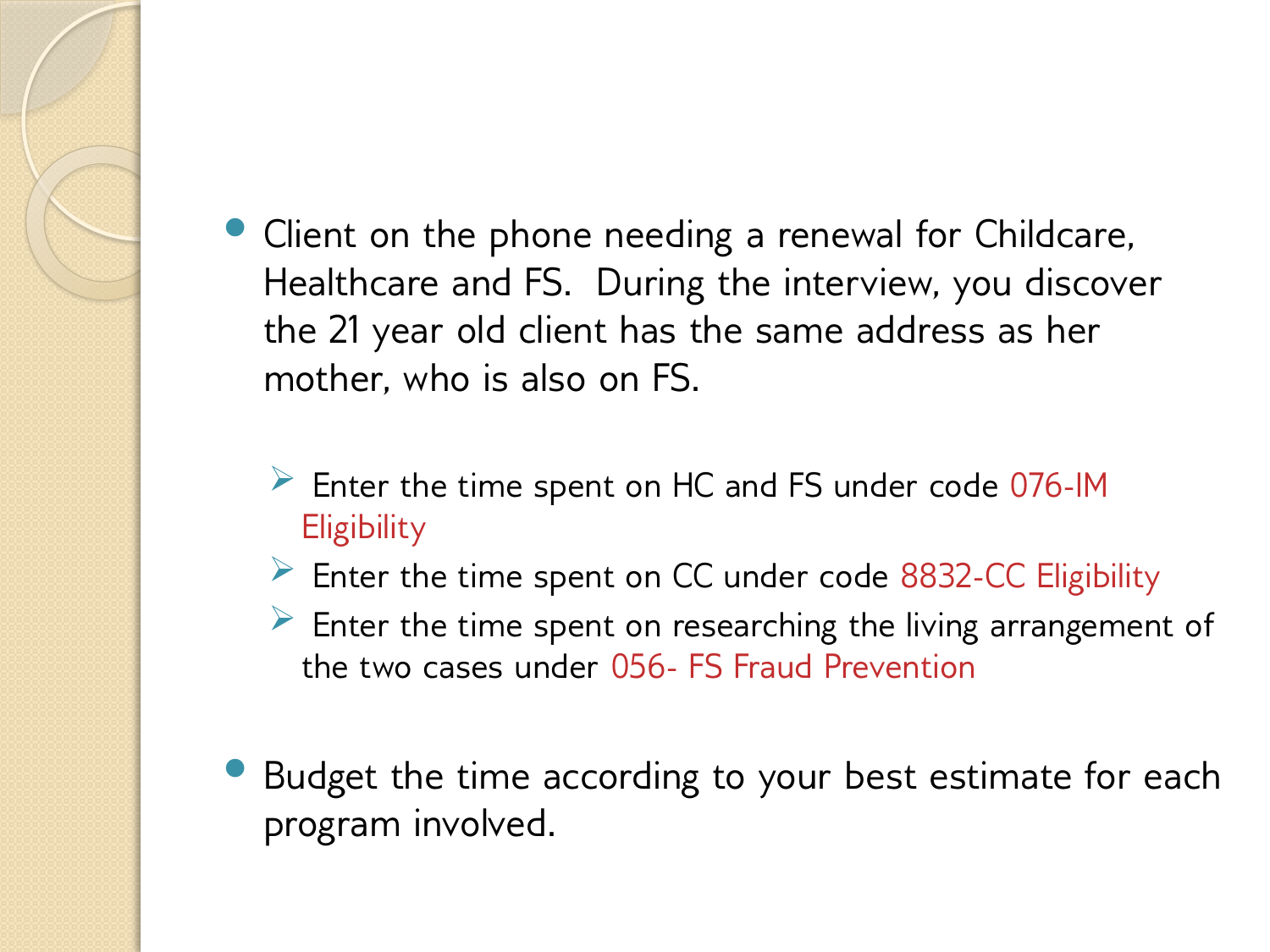

#
Client on the phone needing a renewal for Childcare, Healthcare and FS.  During the interview, you discover the 21 year old client has the same address as her mother, who is also on FS.

 Enter the time spent on HC and FS under code 076-IM Eligibility
 Enter the time spent on CC under code 8832-CC Eligibility
 Enter the time spent on researching the living arrangement of the two cases under 056- FS Fraud Prevention

Budget the time according to your best estimate for each program involved.